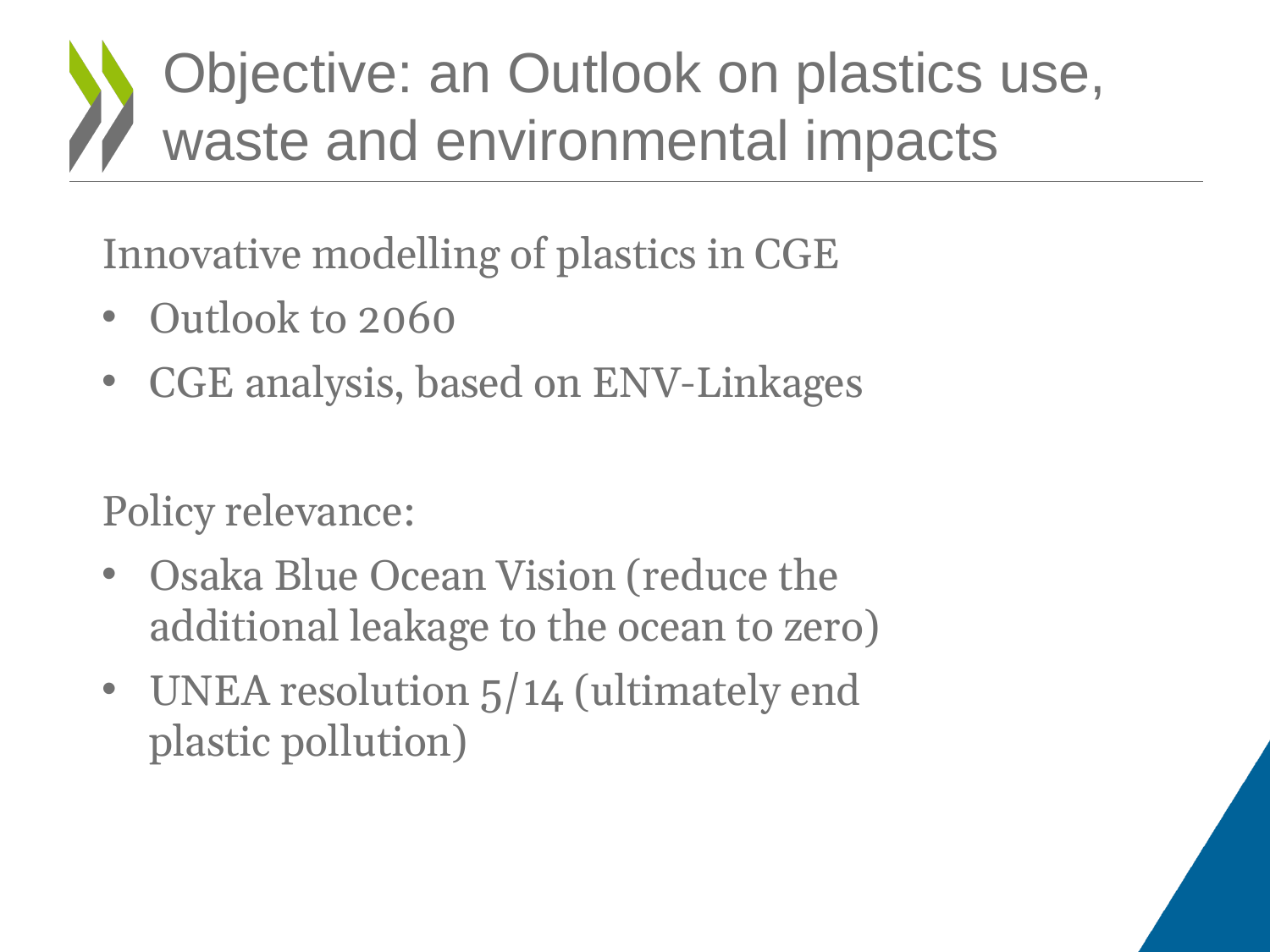

# Objective: an Outlook on plastics use, waste and environmental impacts
Innovative modelling of plastics in CGE
Outlook to 2060
CGE analysis, based on ENV-Linkages

Policy relevance:
Osaka Blue Ocean Vision (reduce the additional leakage to the ocean to zero)
UNEA resolution 5/14 (ultimately end plastic pollution)